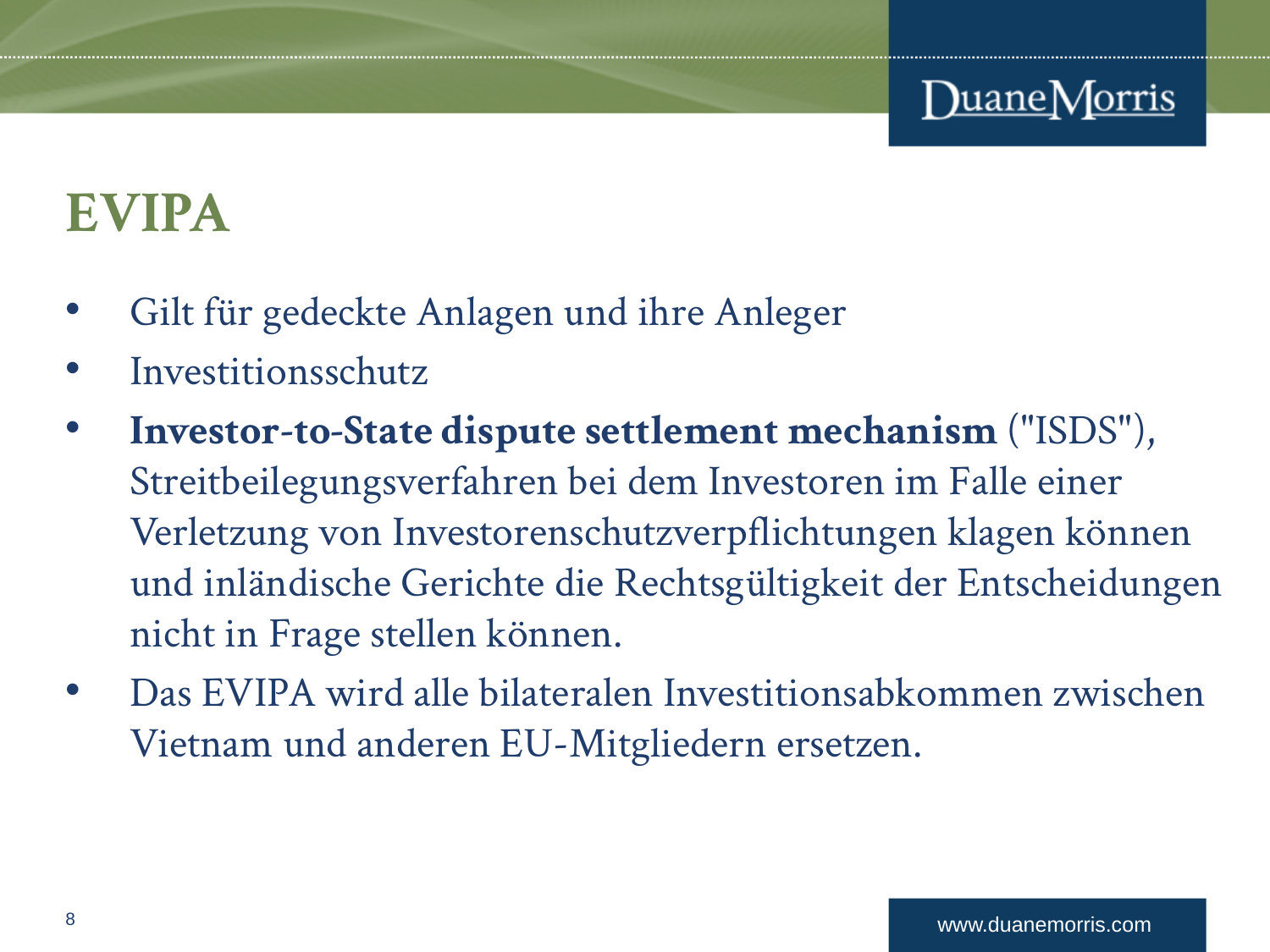

# EVIPA
Gilt für gedeckte Anlagen und ihre Anleger
Investitionsschutz
Investor-to-State dispute settlement mechanism ("ISDS"), Streitbeilegungsverfahren bei dem Investoren im Falle einer Verletzung von Investorenschutzverpflichtungen klagen können und inländische Gerichte die Rechtsgültigkeit der Entscheidungen nicht in Frage stellen können.
Das EVIPA wird alle bilateralen Investitionsabkommen zwischen Vietnam und anderen EU-Mitgliedern ersetzen.
8